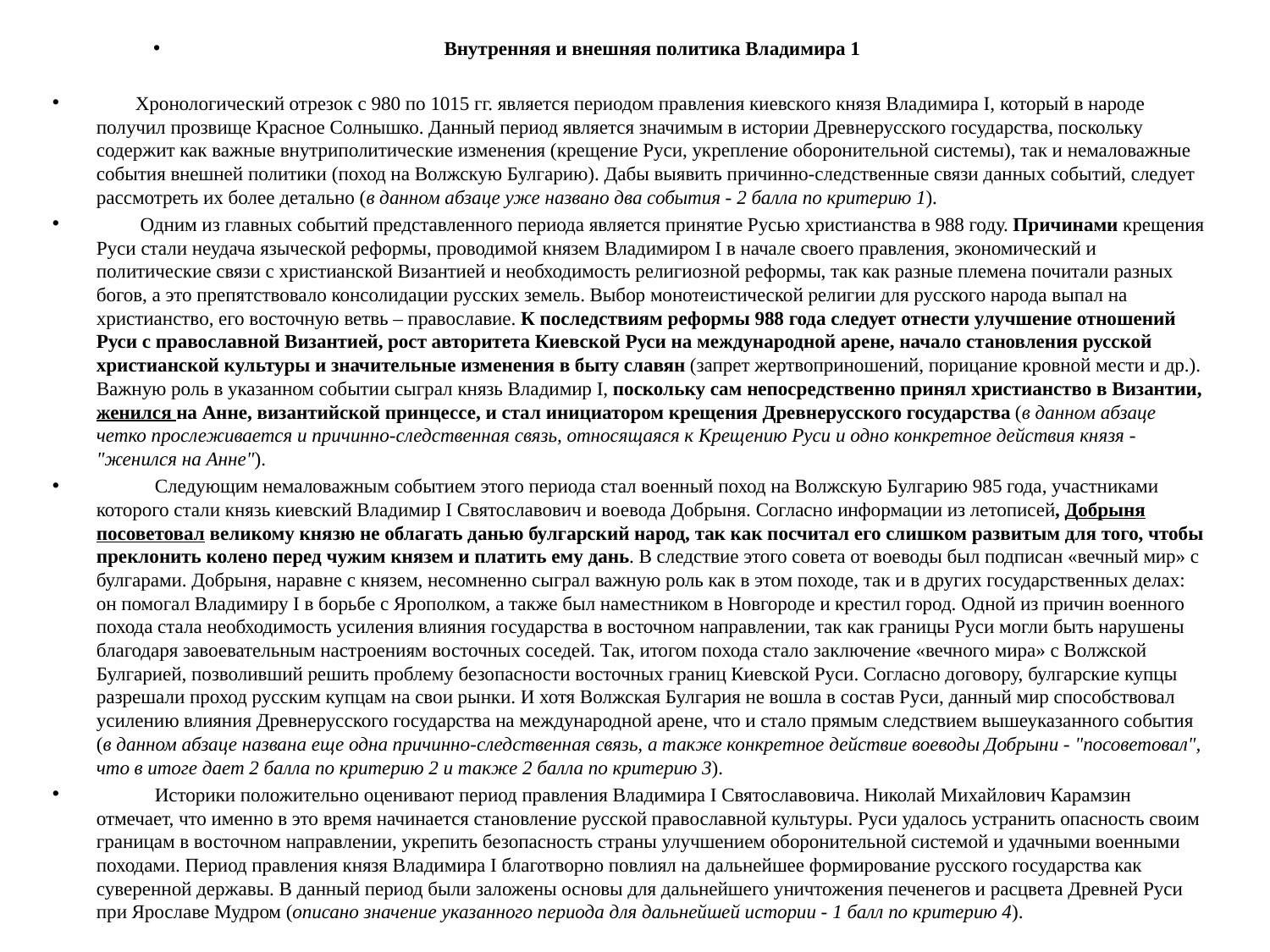

Внутренняя и внешняя политика Владимира 1

        Хронологический отрезок с 980 по 1015 гг. является периодом правления киевского князя Владимира I, который в народе получил прозвище Красное Солнышко. Данный период является значимым в истории Древнерусского государства, поскольку содержит как важные внутриполитические изменения (крещение Руси, укрепление оборонительной системы), так и немаловажные события внешней политики (поход на Волжскую Булгарию). Дабы выявить причинно-следственные связи данных событий, следует рассмотреть их более детально (в данном абзаце уже названо два события - 2 балла по критерию 1).
         Одним из главных событий представленного периода является принятие Русью христианства в 988 году. Причинами крещения Руси стали неудача языческой реформы, проводимой князем Владимиром I в начале своего правления, экономический и политические связи с христианской Византией и необходимость религиозной реформы, так как разные племена почитали разных богов, а это препятствовало консолидации русских земель. Выбор монотеистической религии для русского народа выпал на христианство, его восточную ветвь – православие. К последствиям реформы 988 года следует отнести улучшение отношений Руси с православной Византией, рост авторитета Киевской Руси на международной арене, начало становления русской христианской культуры и значительные изменения в быту славян (запрет жертвоприношений, порицание кровной мести и др.). Важную роль в указанном событии сыграл князь Владимир I, поскольку сам непосредственно принял христианство в Византии, женился на Анне, византийской принцессе, и стал инициатором крещения Древнерусского государства (в данном абзаце четко прослеживается и причинно-следственная связь, относящаяся к Крещению Руси и одно конкретное действия князя - "женился на Анне").
            Следующим немаловажным событием этого периода стал военный поход на Волжскую Булгарию 985 года, участниками которого стали князь киевский Владимир I Святославович и воевода Добрыня. Согласно информации из летописей, Добрыня посоветовал великому князю не облагать данью булгарский народ, так как посчитал его слишком развитым для того, чтобы преклонить колено перед чужим князем и платить ему дань. В следствие этого совета от воеводы был подписан «вечный мир» с булгарами. Добрыня, наравне с князем, несомненно сыграл важную роль как в этом походе, так и в других государственных делах: он помогал Владимиру I в борьбе с Ярополком, а также был наместником в Новгороде и крестил город. Одной из причин военного похода стала необходимость усиления влияния государства в восточном направлении, так как границы Руси могли быть нарушены благодаря завоевательным настроениям восточных соседей. Так, итогом похода стало заключение «вечного мира» с Волжской Булгарией, позволивший решить проблему безопасности восточных границ Киевской Руси. Согласно договору, булгарские купцы разрешали проход русским купцам на свои рынки. И хотя Волжская Булгария не вошла в состав Руси, данный мир способствовал усилению влияния Древнерусского государства на международной арене, что и стало прямым следствием вышеуказанного события (в данном абзаце названа еще одна причинно-следственная связь, а также конкретное действие воеводы Добрыни - "посоветовал", что в итоге дает 2 балла по критерию 2 и также 2 балла по критерию 3).
            Историки положительно оценивают период правления Владимира I Святославовича. Николай Михайлович Карамзин отмечает, что именно в это время начинается становление русской православной культуры. Руси удалось устранить опасность своим границам в восточном направлении, укрепить безопасность страны улучшением оборонительной системой и удачными военными походами. Период правления князя Владимира I благотворно повлиял на дальнейшее формирование русского государства как суверенной державы. В данный период были заложены основы для дальнейшего уничтожения печенегов и расцвета Древней Руси при Ярославе Мудром (описано значение указанного периода для дальнейшей истории - 1 балл по критерию 4).